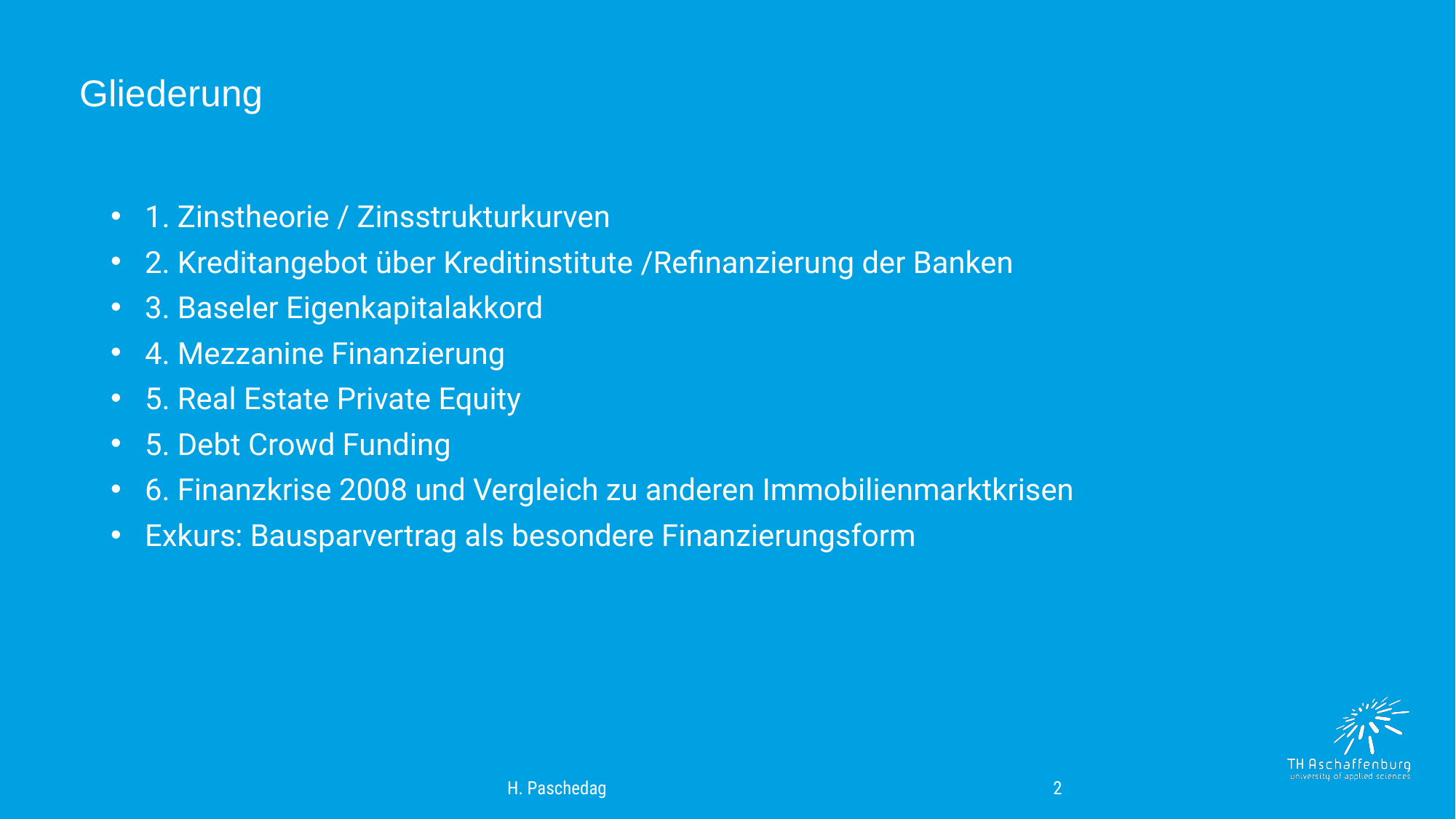

# Gliederung
1. Zinstheorie / Zinsstrukturkurven
2. Kreditangebot über Kreditinstitute /Refinanzierung der Banken
3. Baseler Eigenkapitalakkord
4. Mezzanine Finanzierung
5. Real Estate Private Equity
5. Debt Crowd Funding
6. Finanzkrise 2008 und Vergleich zu anderen Immobilienmarktkrisen
Exkurs: Bausparvertrag als besondere Finanzierungsform

2
H. Paschedag